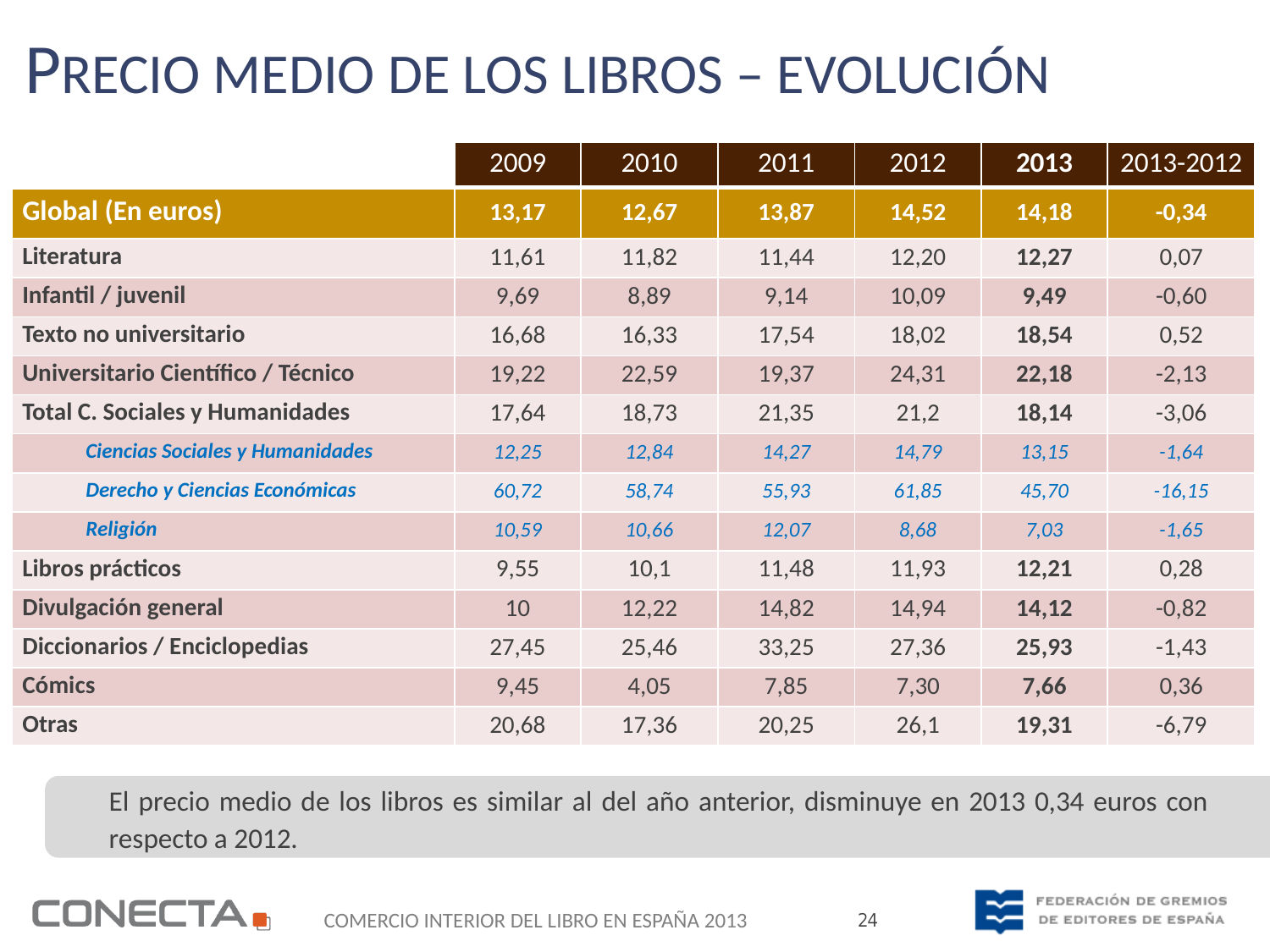

Precio Medio de los Libros – Evolución
|  | 2009 | 2010 | 2011 | 2012 | 2013 | 2013-2012 |
| --- | --- | --- | --- | --- | --- | --- |
| Global (En euros) | 13,17 | 12,67 | 13,87 | 14,52 | 14,18 | -0,34 |
| Literatura | 11,61 | 11,82 | 11,44 | 12,20 | 12,27 | 0,07 |
| Infantil / juvenil | 9,69 | 8,89 | 9,14 | 10,09 | 9,49 | -0,60 |
| Texto no universitario | 16,68 | 16,33 | 17,54 | 18,02 | 18,54 | 0,52 |
| Universitario Científico / Técnico | 19,22 | 22,59 | 19,37 | 24,31 | 22,18 | -2,13 |
| Total C. Sociales y Humanidades | 17,64 | 18,73 | 21,35 | 21,2 | 18,14 | -3,06 |
| Ciencias Sociales y Humanidades | 12,25 | 12,84 | 14,27 | 14,79 | 13,15 | -1,64 |
| Derecho y Ciencias Económicas | 60,72 | 58,74 | 55,93 | 61,85 | 45,70 | -16,15 |
| Religión | 10,59 | 10,66 | 12,07 | 8,68 | 7,03 | -1,65 |
| Libros prácticos | 9,55 | 10,1 | 11,48 | 11,93 | 12,21 | 0,28 |
| Divulgación general | 10 | 12,22 | 14,82 | 14,94 | 14,12 | -0,82 |
| Diccionarios / Enciclopedias | 27,45 | 25,46 | 33,25 | 27,36 | 25,93 | -1,43 |
| Cómics | 9,45 | 4,05 | 7,85 | 7,30 | 7,66 | 0,36 |
| Otras | 20,68 | 17,36 | 20,25 | 26,1 | 19,31 | -6,79 |
El precio medio de los libros es similar al del año anterior, disminuye en 2013 0,34 euros con respecto a 2012.